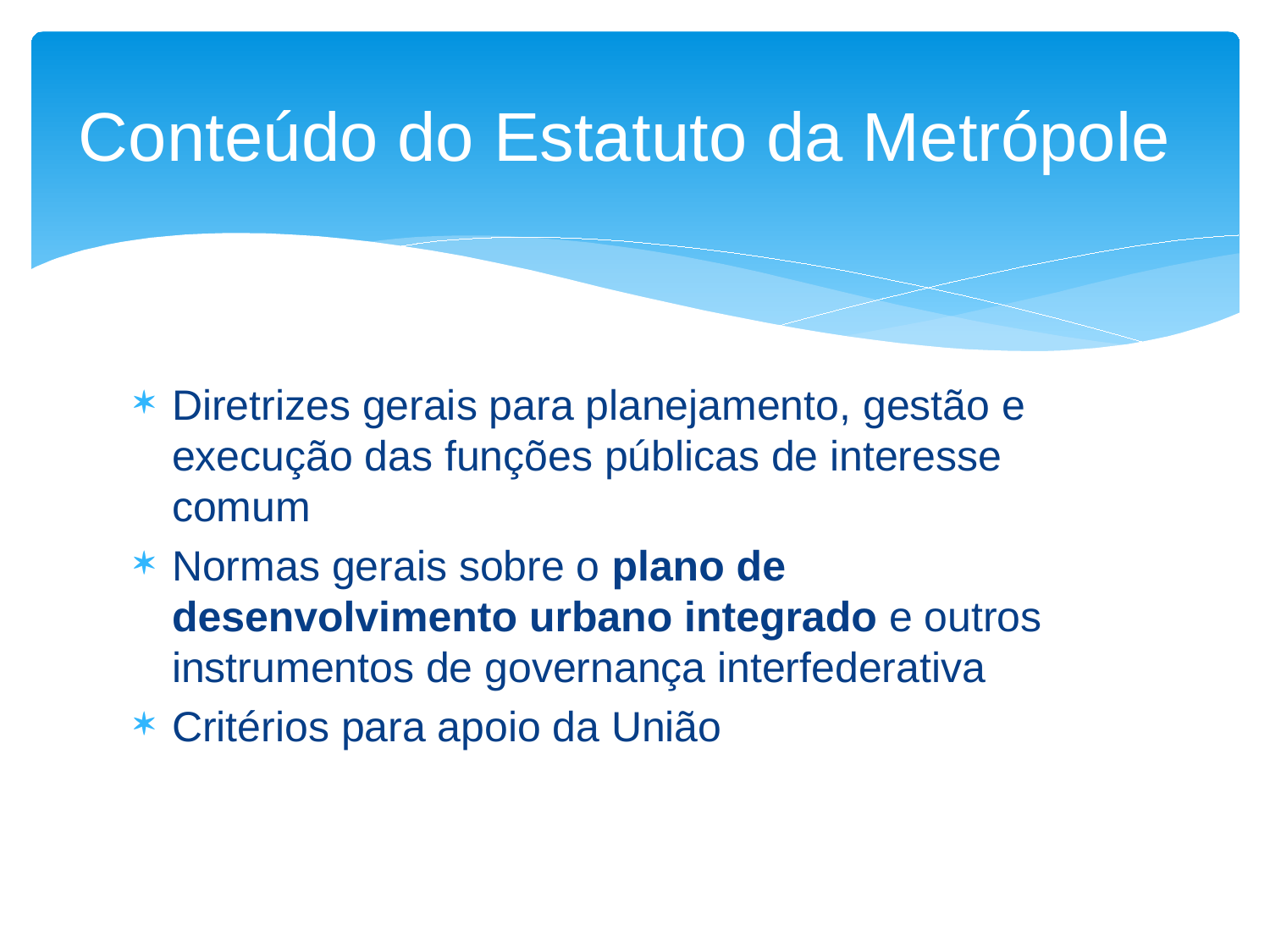

# Conteúdo do Estatuto da Metrópole
Diretrizes gerais para planejamento, gestão e execução das funções públicas de interesse comum
Normas gerais sobre o plano de desenvolvimento urbano integrado e outros instrumentos de governança interfederativa
Critérios para apoio da União